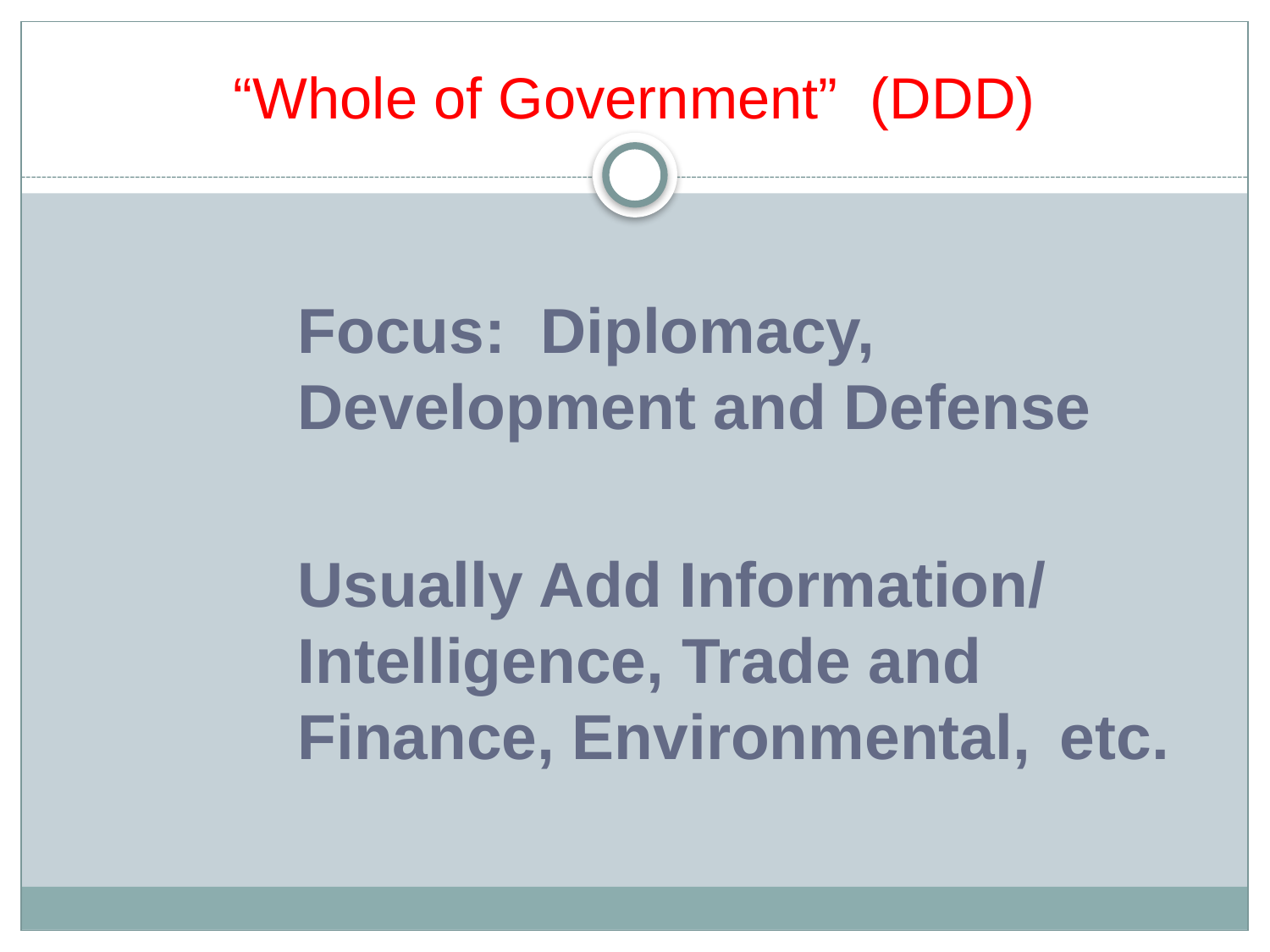

# “Whole of Government”  (DDD)

	Focus:  Diplomacy, 			Development and Defense

	Usually Add Information/  	Intelligence, Trade and 	Finance, Environmental, 	etc.